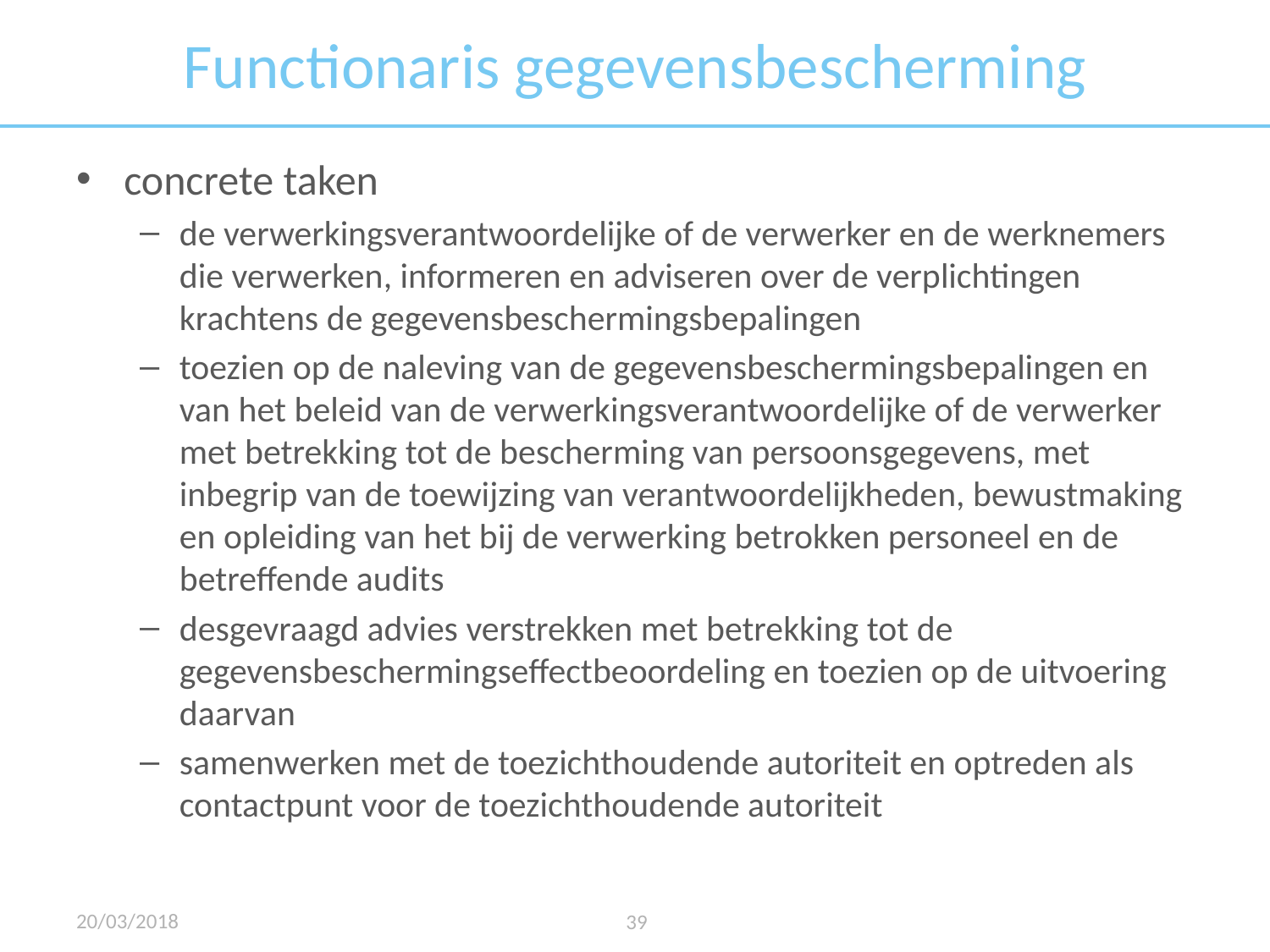

# Functionaris gegevensbescherming
concrete taken
de verwerkingsverantwoordelijke of de verwerker en de werknemers die verwerken, informeren en adviseren over de verplichtingen krachtens de gegevensbeschermingsbepalingen
toezien op de naleving van de gegevensbeschermingsbepalingen en van het beleid van de verwerkingsverantwoordelijke of de verwerker met betrekking tot de bescherming van persoonsgegevens, met inbegrip van de toewijzing van verantwoordelijkheden, bewustmaking en opleiding van het bij de verwerking betrokken personeel en de betreffende audits
desgevraagd advies verstrekken met betrekking tot de gegevensbeschermingseffectbeoordeling en toezien op de uitvoering daarvan
samenwerken met de toezichthoudende autoriteit en optreden als contactpunt voor de toezichthoudende autoriteit

20/03/2018
39